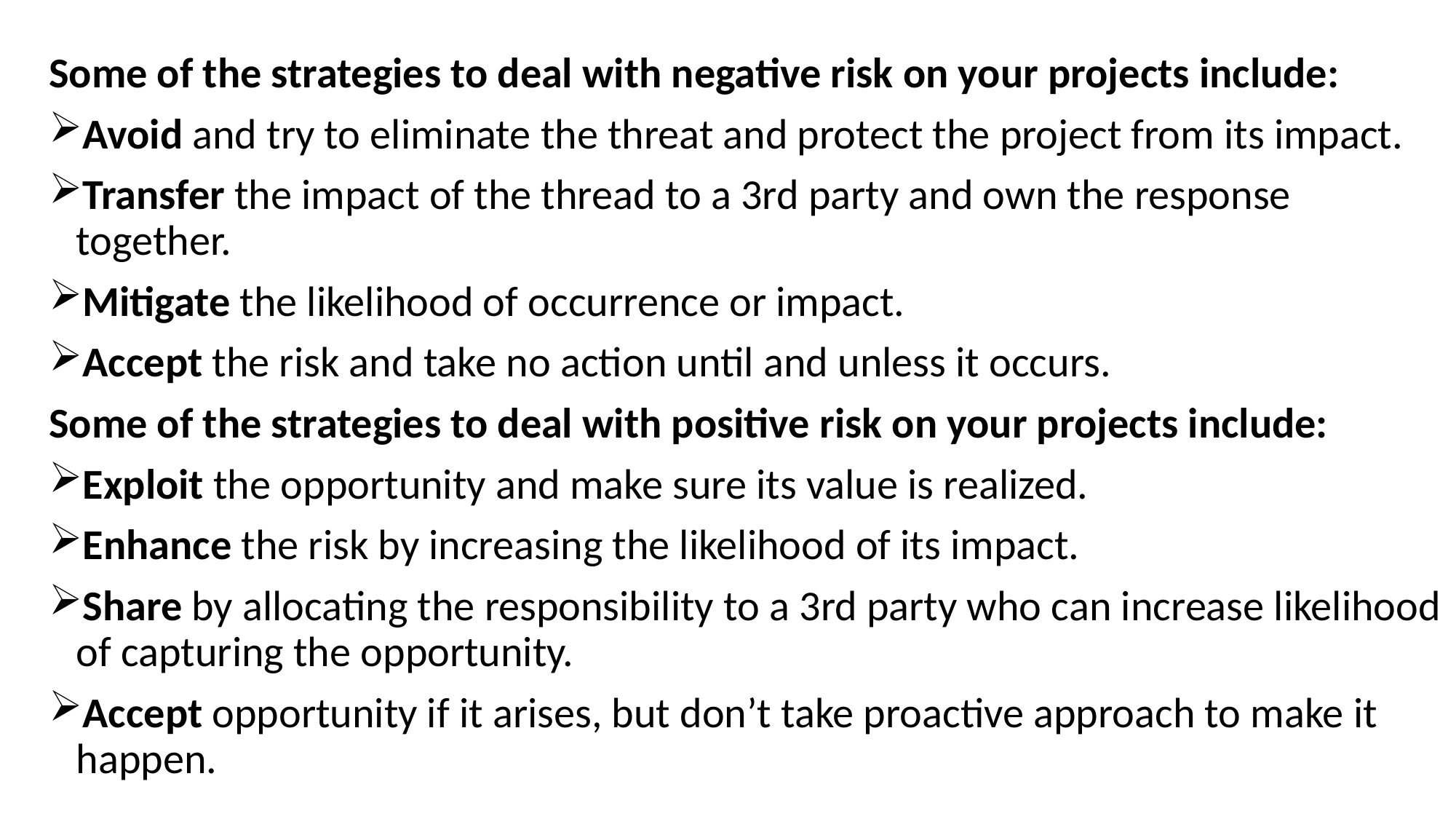

Some of the strategies to deal with negative risk on your projects include:
Avoid and try to eliminate the threat and protect the project from its impact.
Transfer the impact of the thread to a 3rd party and own the response together.
Mitigate the likelihood of occurrence or impact.
Accept the risk and take no action until and unless it occurs.
Some of the strategies to deal with positive risk on your projects include:
Exploit the opportunity and make sure its value is realized.
Enhance the risk by increasing the likelihood of its impact.
Share by allocating the responsibility to a 3rd party who can increase likelihood of capturing the opportunity.
Accept opportunity if it arises, but don’t take proactive approach to make it happen.